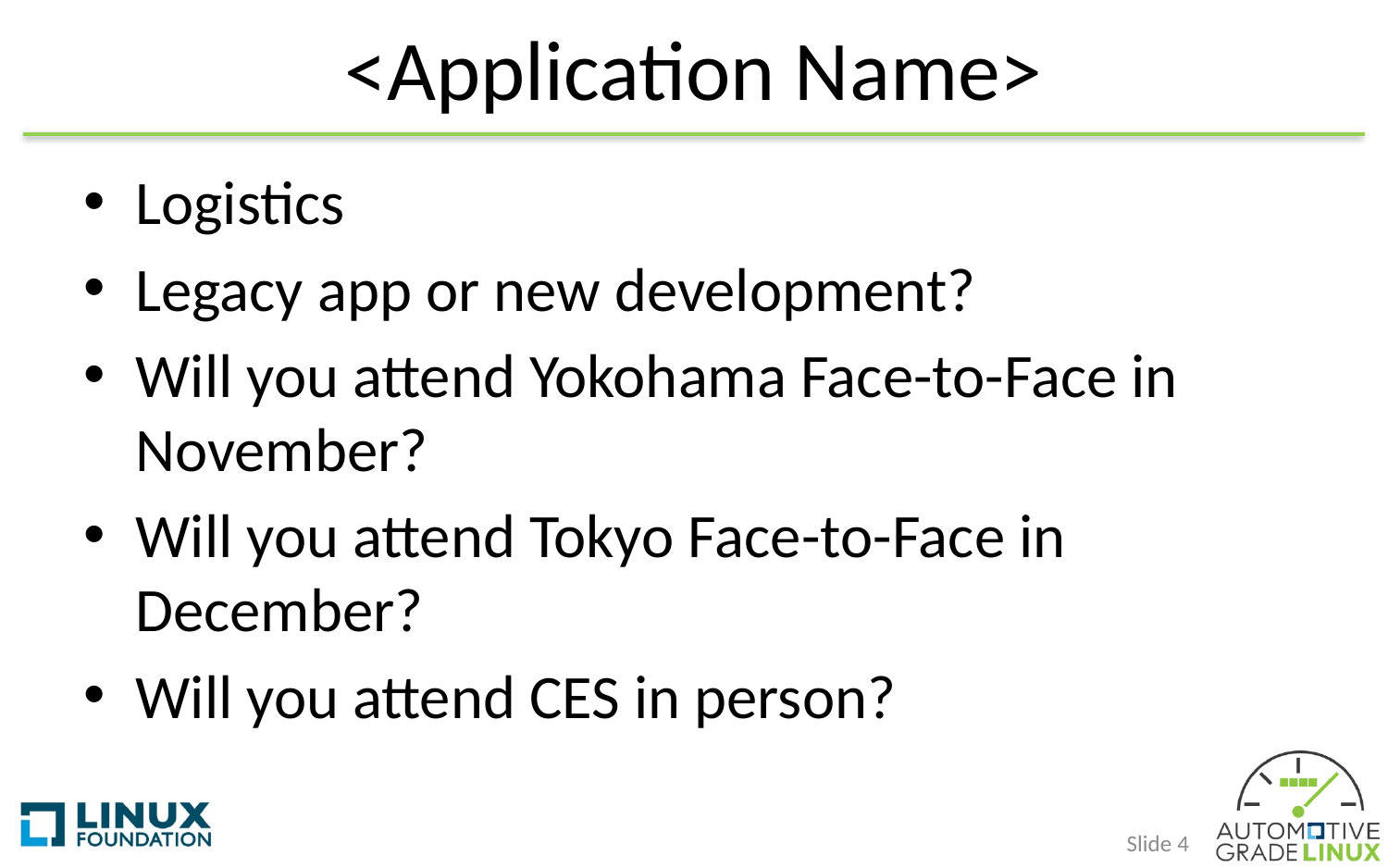

# <Application Name>
Logistics
Legacy app or new development?
Will you attend Yokohama Face-to-Face in November?
Will you attend Tokyo Face-to-Face in December?
Will you attend CES in person?
Slide 4